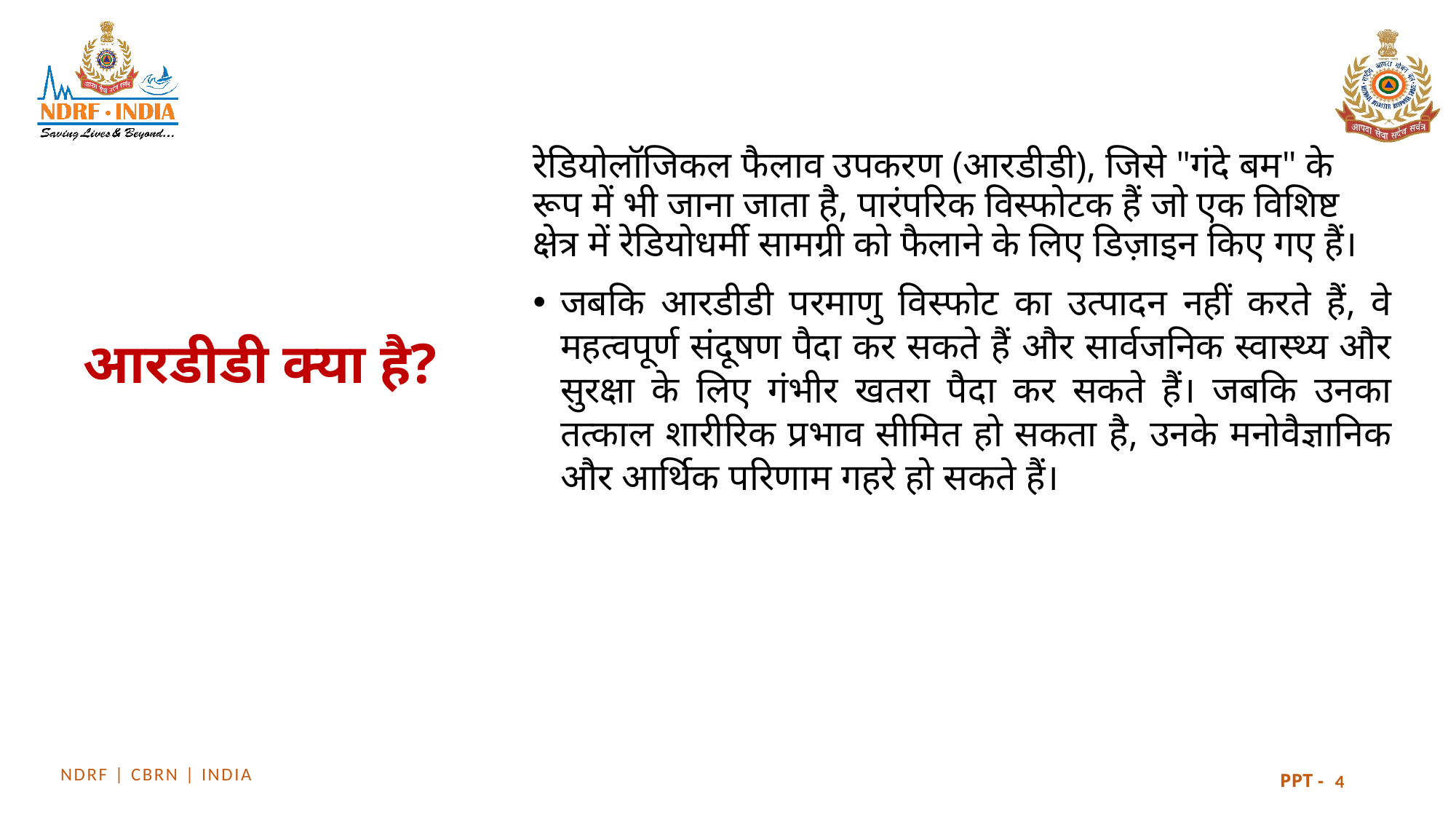

रेडियोलॉजिकल फैलाव उपकरण (आरडीडी), जिसे "गंदे बम" के रूप में भी जाना जाता है, पारंपरिक विस्फोटक हैं जो एक विशिष्ट क्षेत्र में रेडियोधर्मी सामग्री को फैलाने के लिए डिज़ाइन किए गए हैं।
जबकि आरडीडी परमाणु विस्फोट का उत्पादन नहीं करते हैं, वे महत्वपूर्ण संदूषण पैदा कर सकते हैं और सार्वजनिक स्वास्थ्य और सुरक्षा के लिए गंभीर खतरा पैदा कर सकते हैं। जबकि उनका तत्काल शारीरिक प्रभाव सीमित हो सकता है, उनके मनोवैज्ञानिक और आर्थिक परिणाम गहरे हो सकते हैं।
आरडीडी क्या है?
4